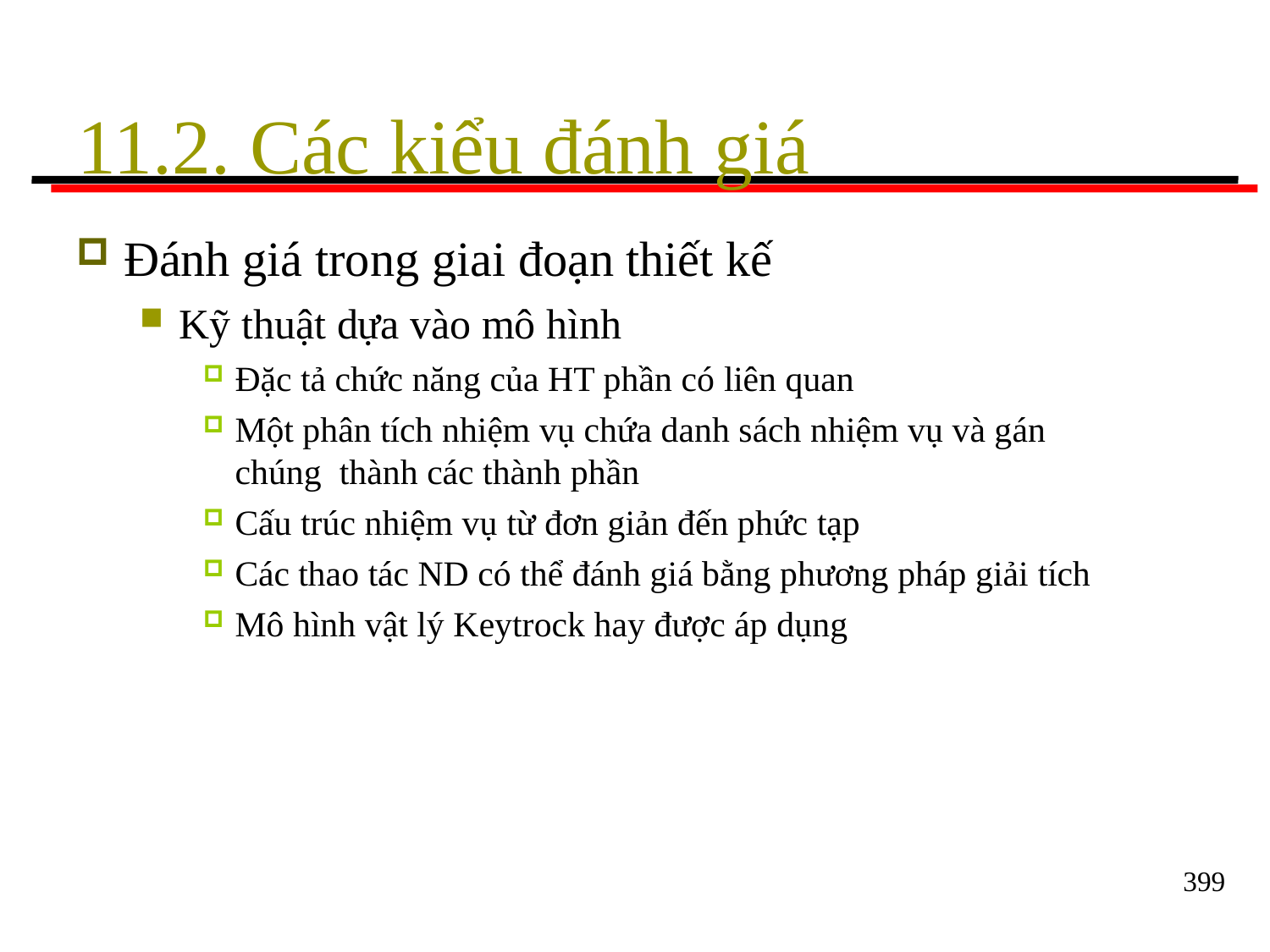

# 11.2. Các kiểu đánh giá
Đánh giá trong giai đoạn thiết kế
Kỹ thuật dựa vào mô hình
Đặc tả chức năng của HT phần có liên quan
Một phân tích nhiệm vụ chứa danh sách nhiệm vụ và gán chúng  thành các thành phần
Cấu trúc nhiệm vụ từ đơn giản đến phức tạp
Các thao tác ND có thể đánh giá bằng phương pháp giải tích
Mô hình vật lý Keytrock hay được áp dụng
399